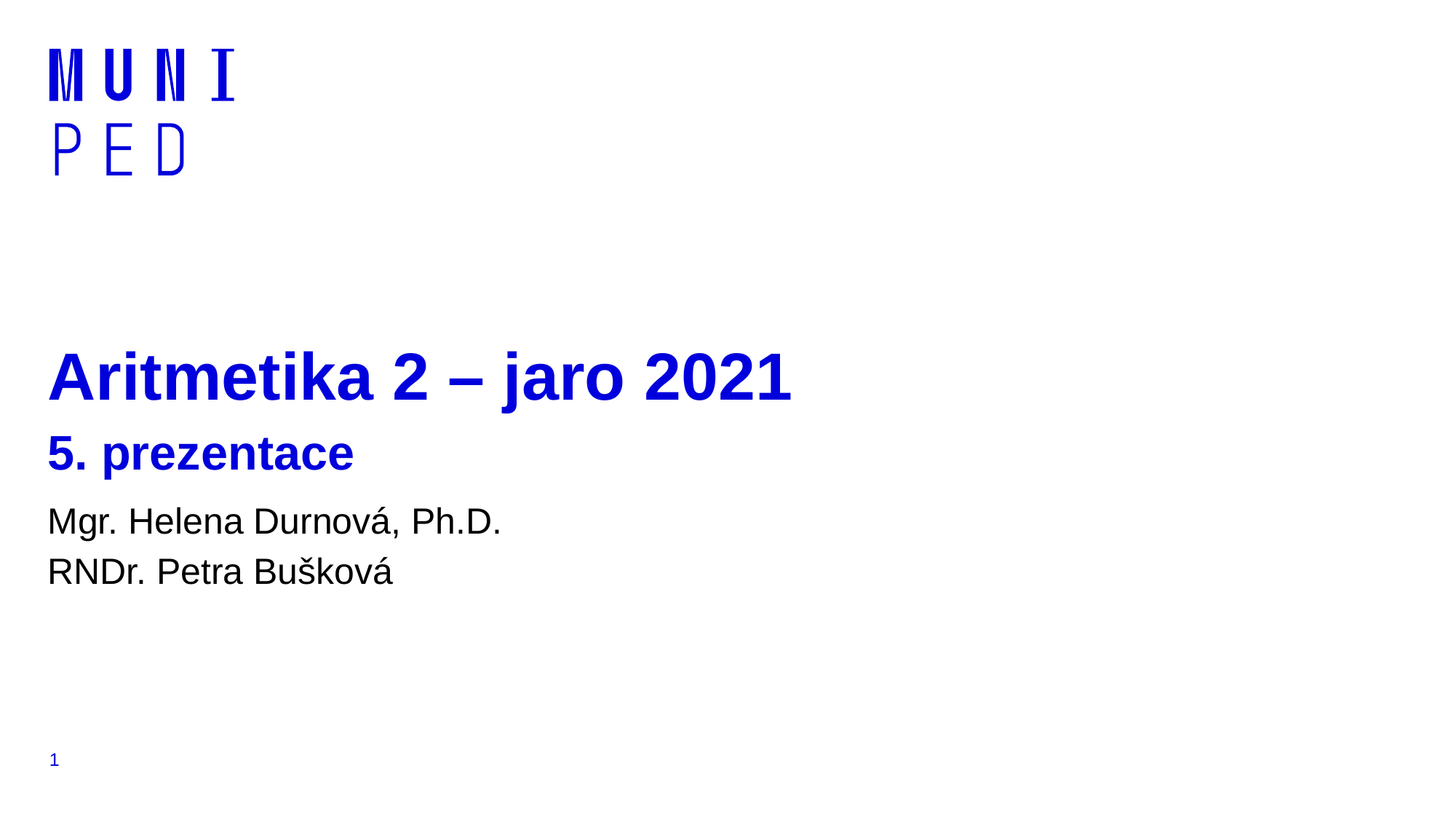

# Aritmetika 2 – jaro 2021 5. prezentace
Mgr. Helena Durnová, Ph.D.
RNDr. Petra Bušková
1